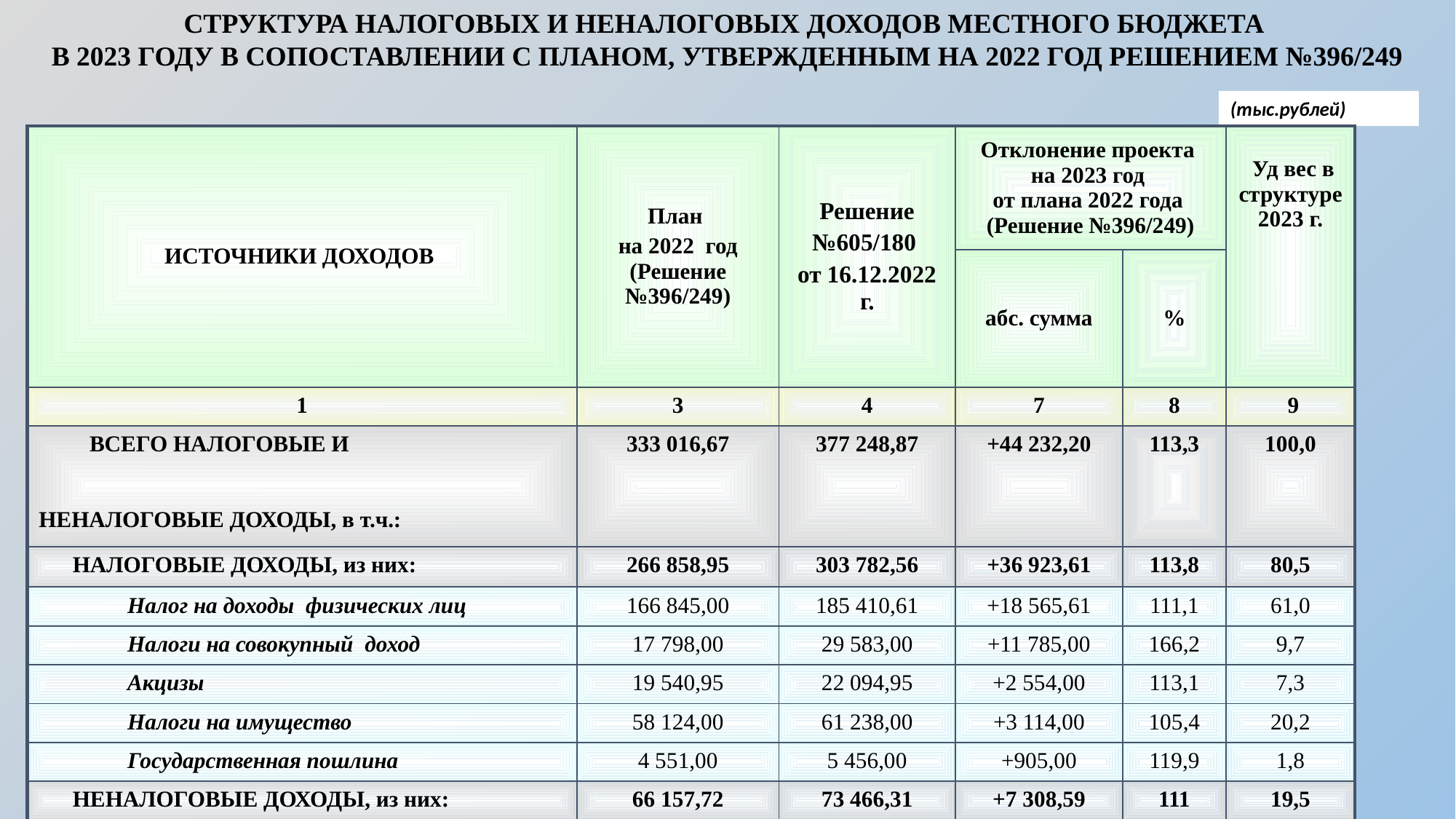

СТРУКТУРА НАЛОГОВЫХ И НЕНАЛОГОВЫХ ДОХОДОВ МЕСТНОГО БЮДЖЕТА
В 2023 ГОДУ В СОПОСТАВЛЕНИИ С ПЛАНОМ, УТВЕРЖДЕННЫМ НА 2022 ГОД РЕШЕНИЕМ №396/249
(тыс.рублей)
| ИСТОЧНИКИ ДОХОДОВ | План на 2022 год (Решение №396/249) | Решение №605/180 от 16.12.2022 г. | Отклонение проекта на 2023 год от плана 2022 года (Решение №396/249) |  | Уд вес в структуре 2023 г. |
| --- | --- | --- | --- | --- | --- |
|  |  |  | абс. сумма | % |  |
| 1 | 3 | 4 | 7 | 8 | 9 |
| ВСЕГО НАЛОГОВЫЕ И НЕНАЛОГОВЫЕ ДОХОДЫ, в т.ч.: | 333 016,67 | 377 248,87 | +44 232,20 | 113,3 | 100,0 |
| НАЛОГОВЫЕ ДОХОДЫ, из них: | 266 858,95 | 303 782,56 | +36 923,61 | 113,8 | 80,5 |
| Налог на доходы физических лиц | 166 845,00 | 185 410,61 | +18 565,61 | 111,1 | 61,0 |
| Налоги на совокупный доход | 17 798,00 | 29 583,00 | +11 785,00 | 166,2 | 9,7 |
| Акцизы | 19 540,95 | 22 094,95 | +2 554,00 | 113,1 | 7,3 |
| Налоги на имущество | 58 124,00 | 61 238,00 | +3 114,00 | 105,4 | 20,2 |
| Государственная пошлина | 4 551,00 | 5 456,00 | +905,00 | 119,9 | 1,8 |
| НЕНАЛОГОВЫЕ ДОХОДЫ, из них: | 66 157,72 | 73 466,31 | +7 308,59 | 111 | 19,5 |
| Доходы от использования имущества | 48 384,02 | 56 065,85 | +7 681,83 | 115,9 | 76,3 |
| Штрафы, санкции, возмещение ущерба | 508,552 | 539,72 | +31,20 | 106,1 | 0,7 |
| Доходы от оказания платных услуг | 16 020,80 | 13 038,71 | -2 982,09 | 81,4 | 17,7 |